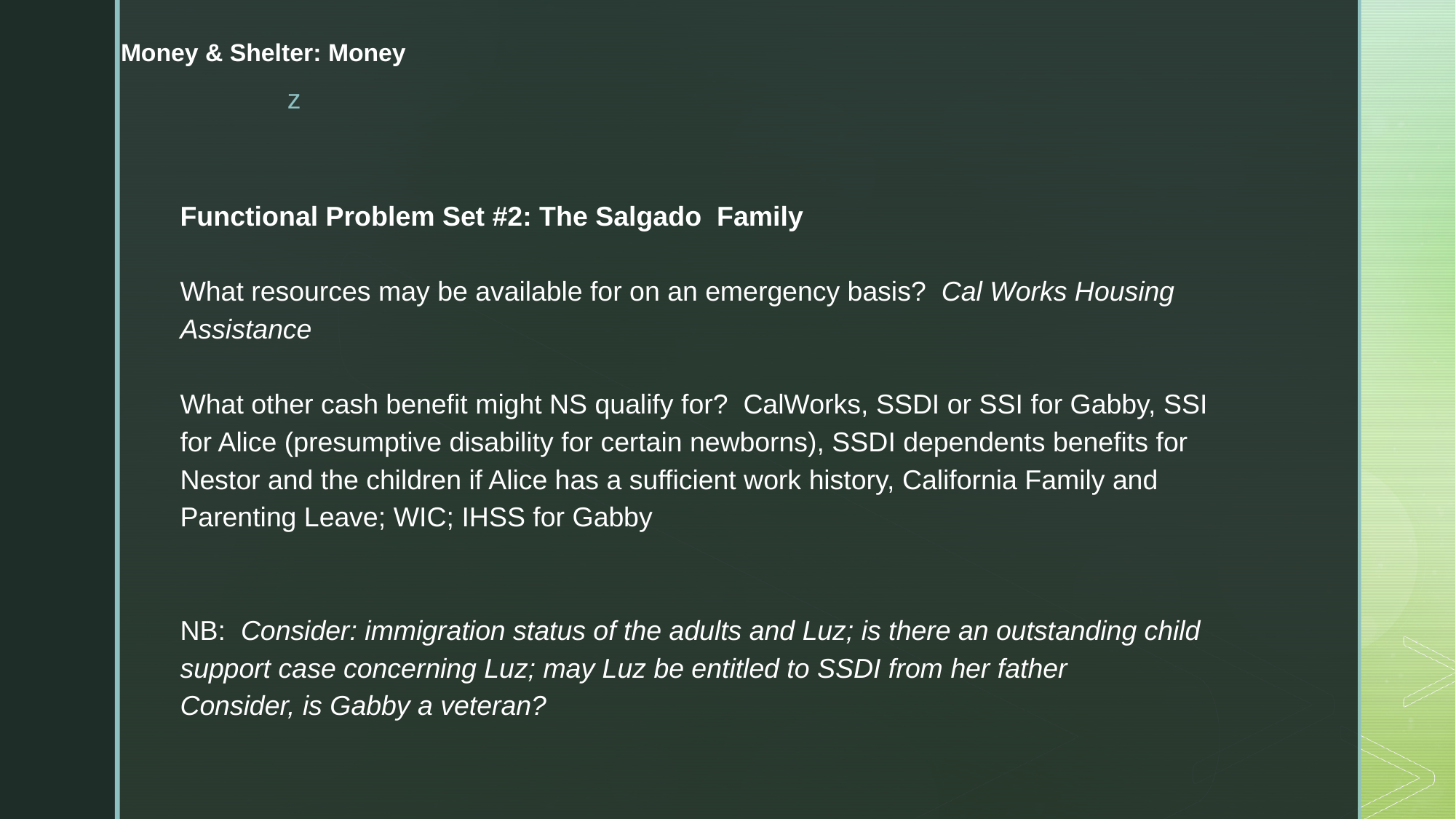

# Money & Shelter: Money
Functional Problem Set #2: The Salgado  Family

What resources may be available for on an emergency basis?  Cal Works Housing Assistance

What other cash benefit might NS qualify for?  CalWorks, SSDI or SSI for Gabby, SSI for Alice (presumptive disability for certain newborns), SSDI dependents benefits for Nestor and the children if Alice has a sufficient work history, California Family and Parenting Leave; WIC; IHSS for Gabby

NB:  Consider: immigration status of the adults and Luz; is there an outstanding child support case concerning Luz; may Luz be entitled to SSDI from her father
Consider, is Gabby a veteran?